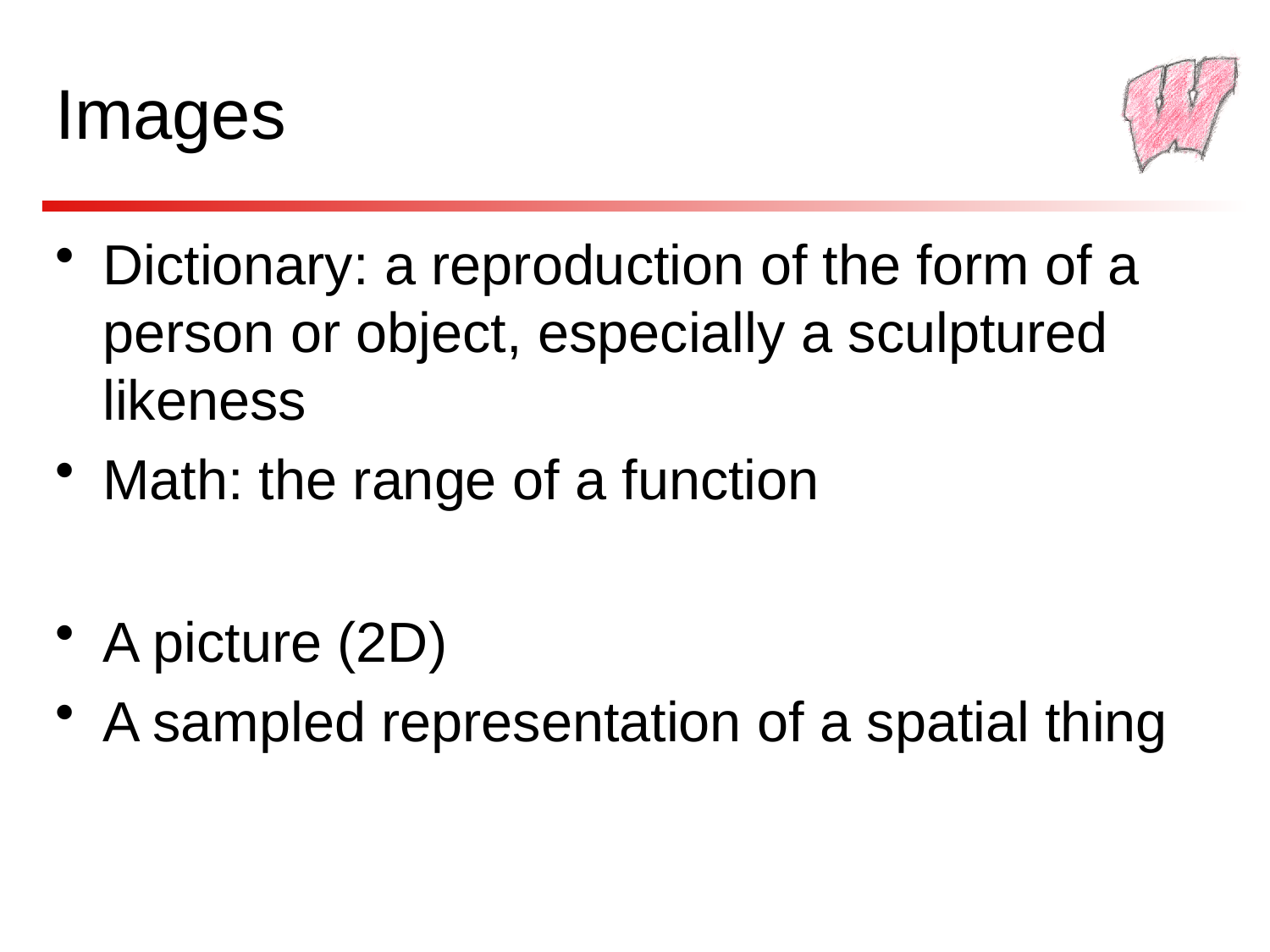

# Images
Dictionary: a reproduction of the form of a person or object, especially a sculptured likeness
Math: the range of a function

A picture (2D)
A sampled representation of a spatial thing